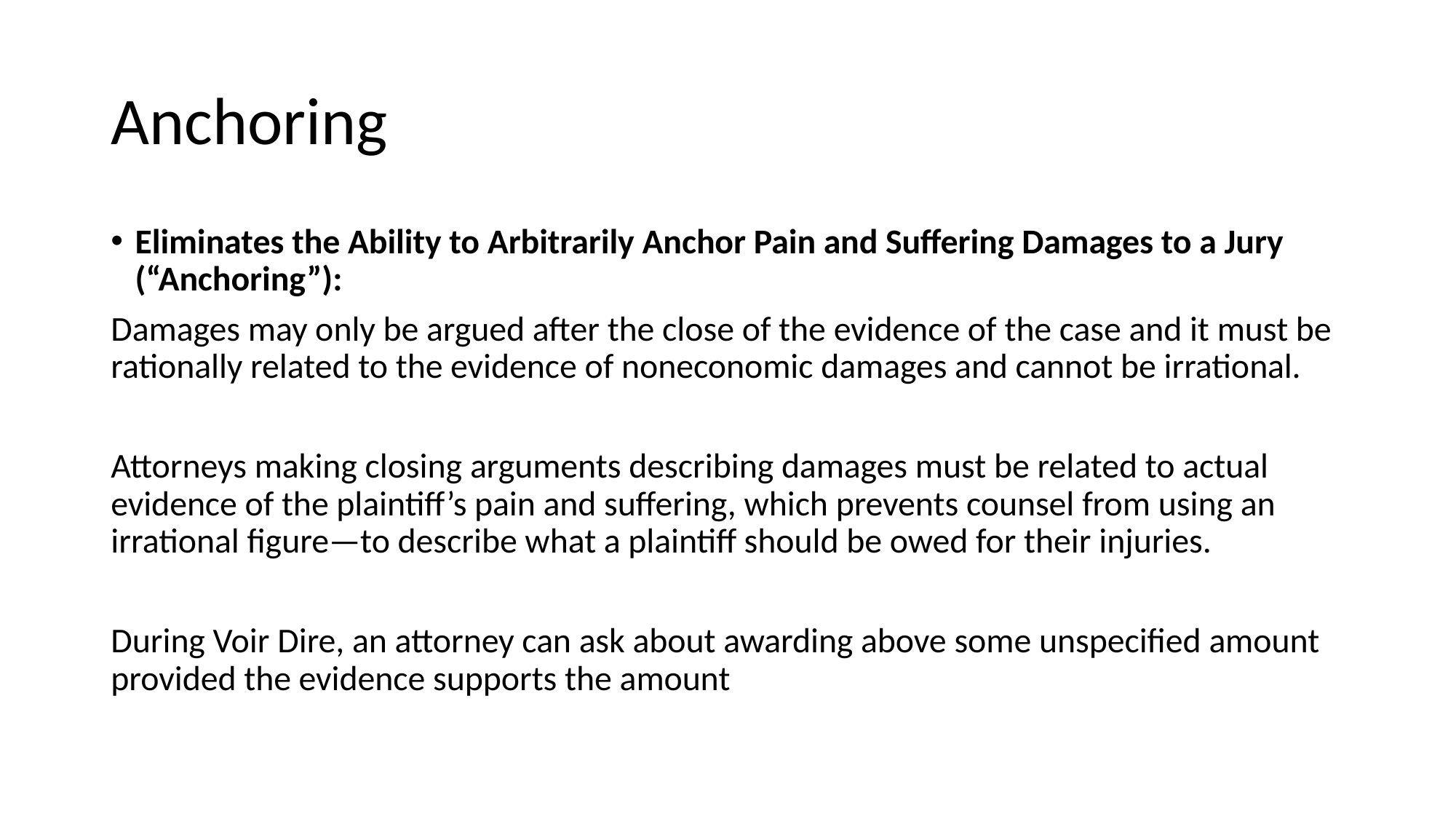

# Anchoring
Eliminates the Ability to Arbitrarily Anchor Pain and Suffering Damages to a Jury (“Anchoring”):
Damages may only be argued after the close of the evidence of the case and it must be rationally related to the evidence of noneconomic damages and cannot be irrational.

Attorneys making closing arguments describing damages must be related to actual evidence of the plaintiff’s pain and suffering, which prevents counsel from using an irrational figure—to describe what a plaintiff should be owed for their injuries.

During Voir Dire, an attorney can ask about awarding above some unspecified amount provided the evidence supports the amount